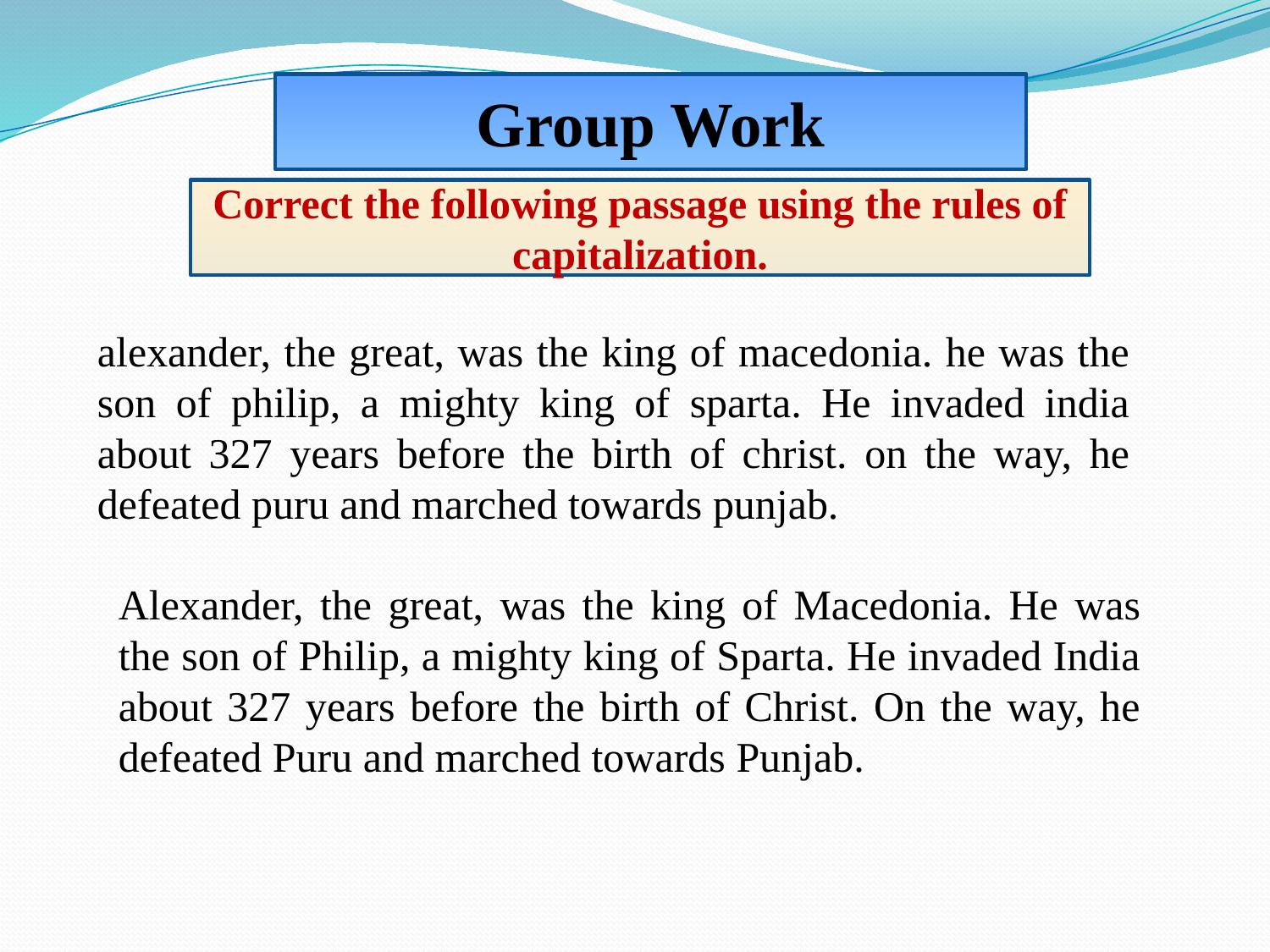

Group Work
Correct the following passage using the rules of capitalization.
alexander, the great, was the king of macedonia. he was the son of philip, a mighty king of sparta. He invaded india about 327 years before the birth of christ. on the way, he defeated puru and marched towards punjab.
Alexander, the great, was the king of Macedonia. He was the son of Philip, a mighty king of Sparta. He invaded India about 327 years before the birth of Christ. On the way, he defeated Puru and marched towards Punjab.